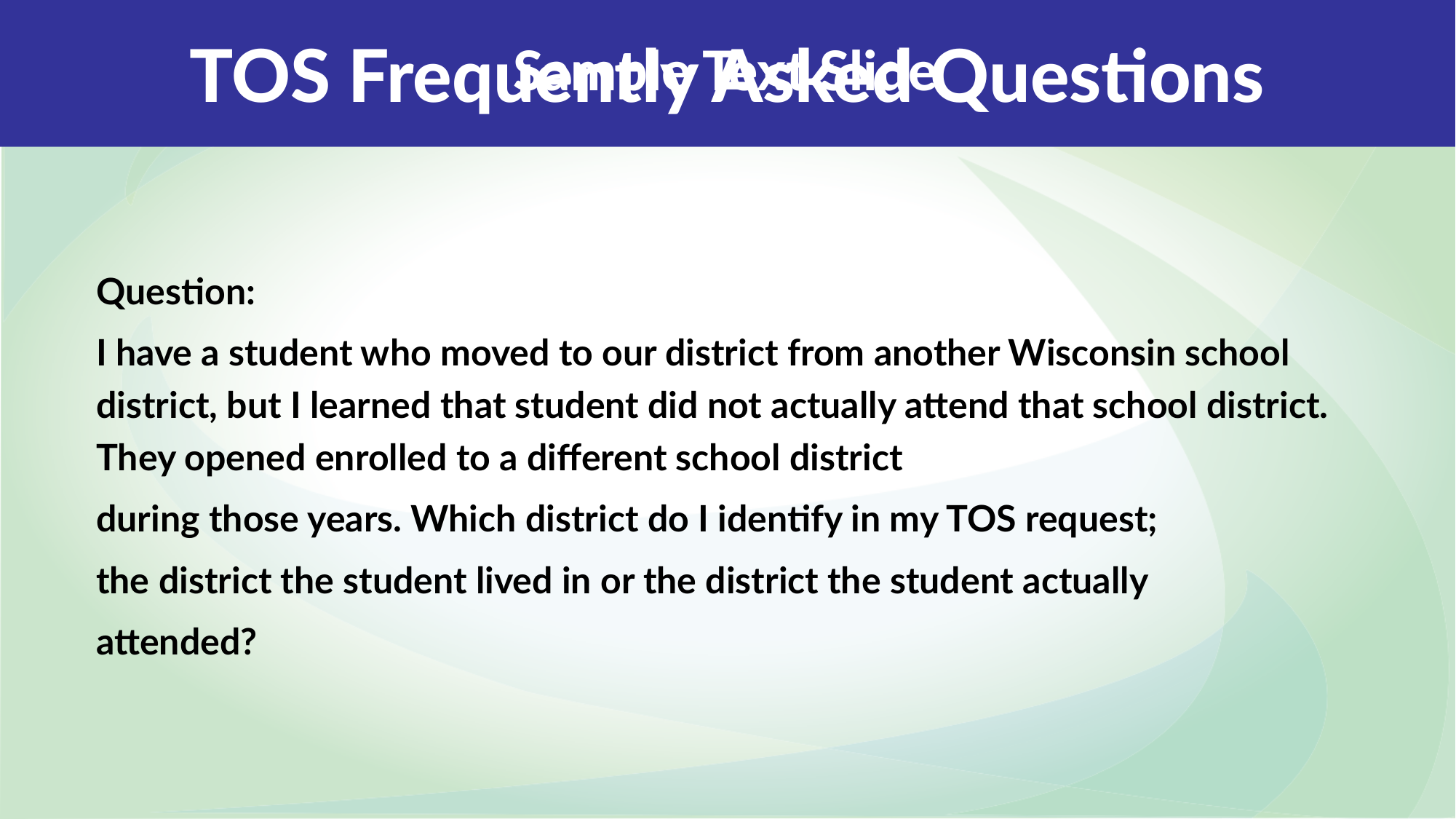

Sample Text Slide
TOS Frequently Asked Questions
Question:
I have a student who moved to our district from another Wisconsin school district, but I learned that student did not actually attend that school district. They opened enrolled to a different school district
during those years. Which district do I identify in my TOS request;
the district the student lived in or the district the student actually
attended?